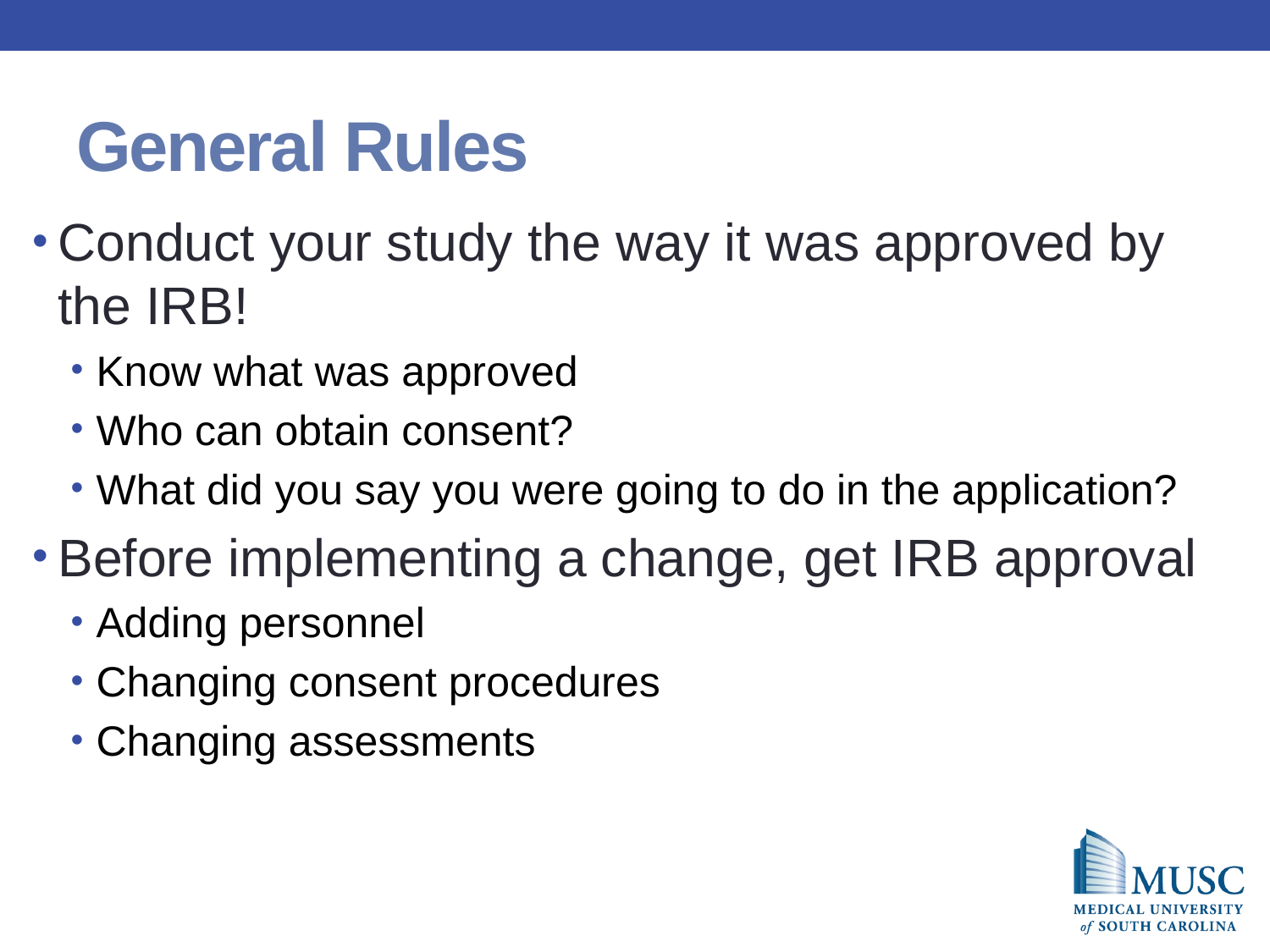

# General Rules
Conduct your study the way it was approved by the IRB!
Know what was approved
Who can obtain consent?
What did you say you were going to do in the application?
Before implementing a change, get IRB approval
Adding personnel
Changing consent procedures
Changing assessments